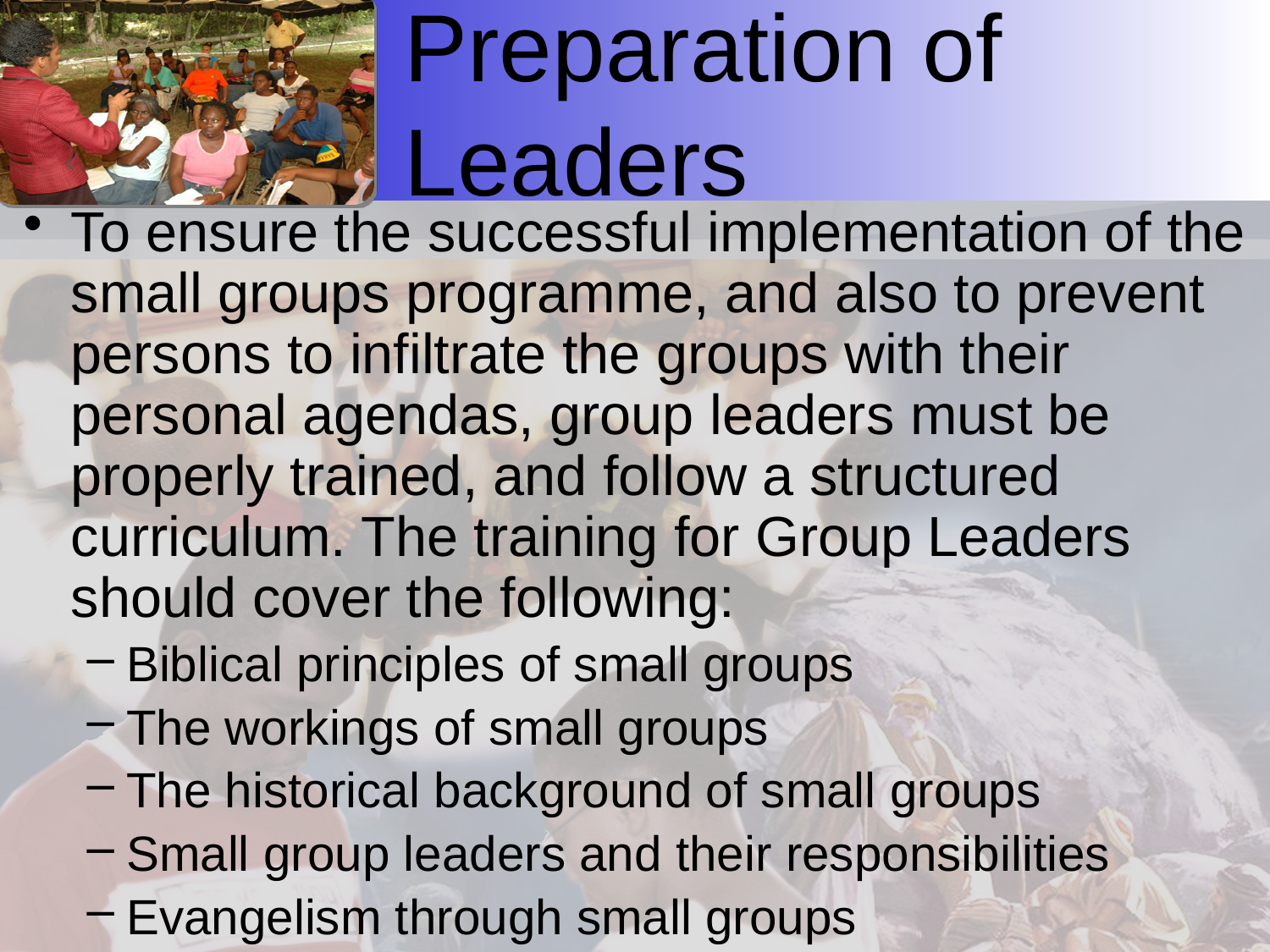

# Preparation of Leaders
To ensure the successful implementation of the small groups programme, and also to prevent persons to infiltrate the groups with their personal agendas, group leaders must be properly trained, and follow a structured curriculum. The training for Group Leaders should cover the following:
Biblical principles of small groups
The workings of small groups
The historical background of small groups
Small group leaders and their responsibilities
Evangelism through small groups
Small group & membership retention